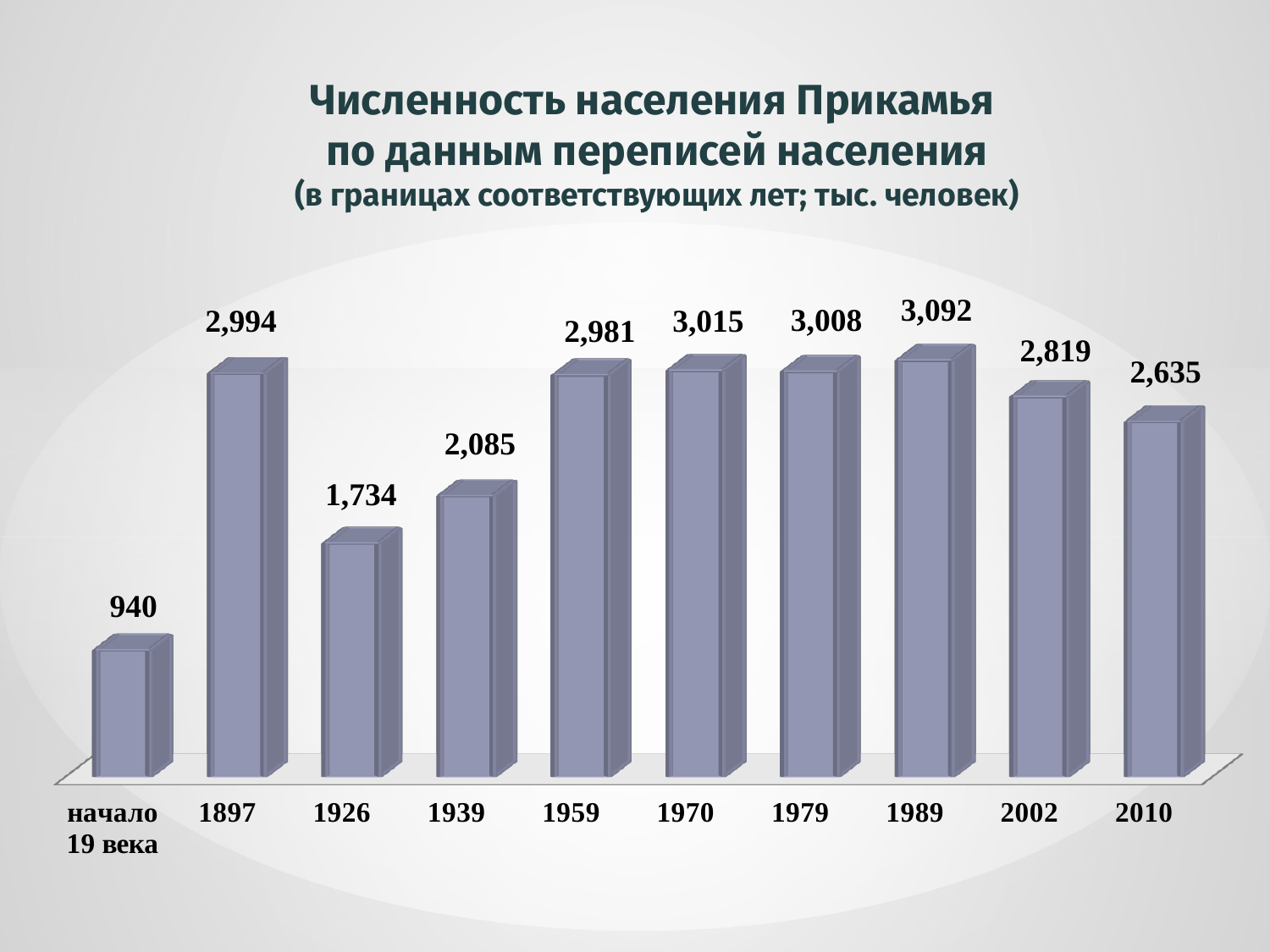

# Численность населения Прикамья по данным переписей населения (в границах соответствующих лет; тыс. человек)

[unsupported chart]